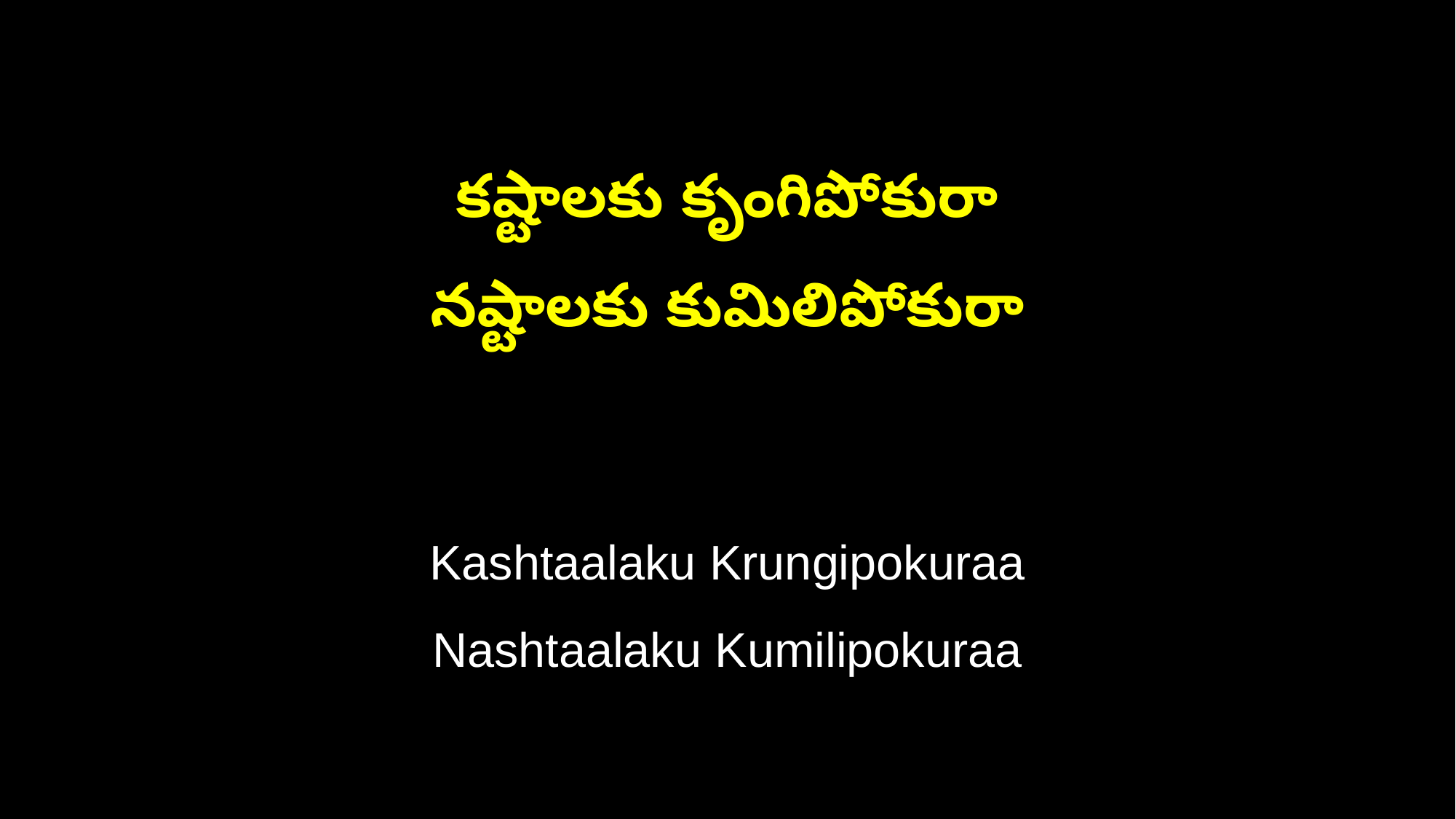

కష్టాలకు కృంగిపోకురా
నష్టాలకు కుమిలిపోకురా
Kashtaalaku Krungipokuraa
Nashtaalaku Kumilipokuraa